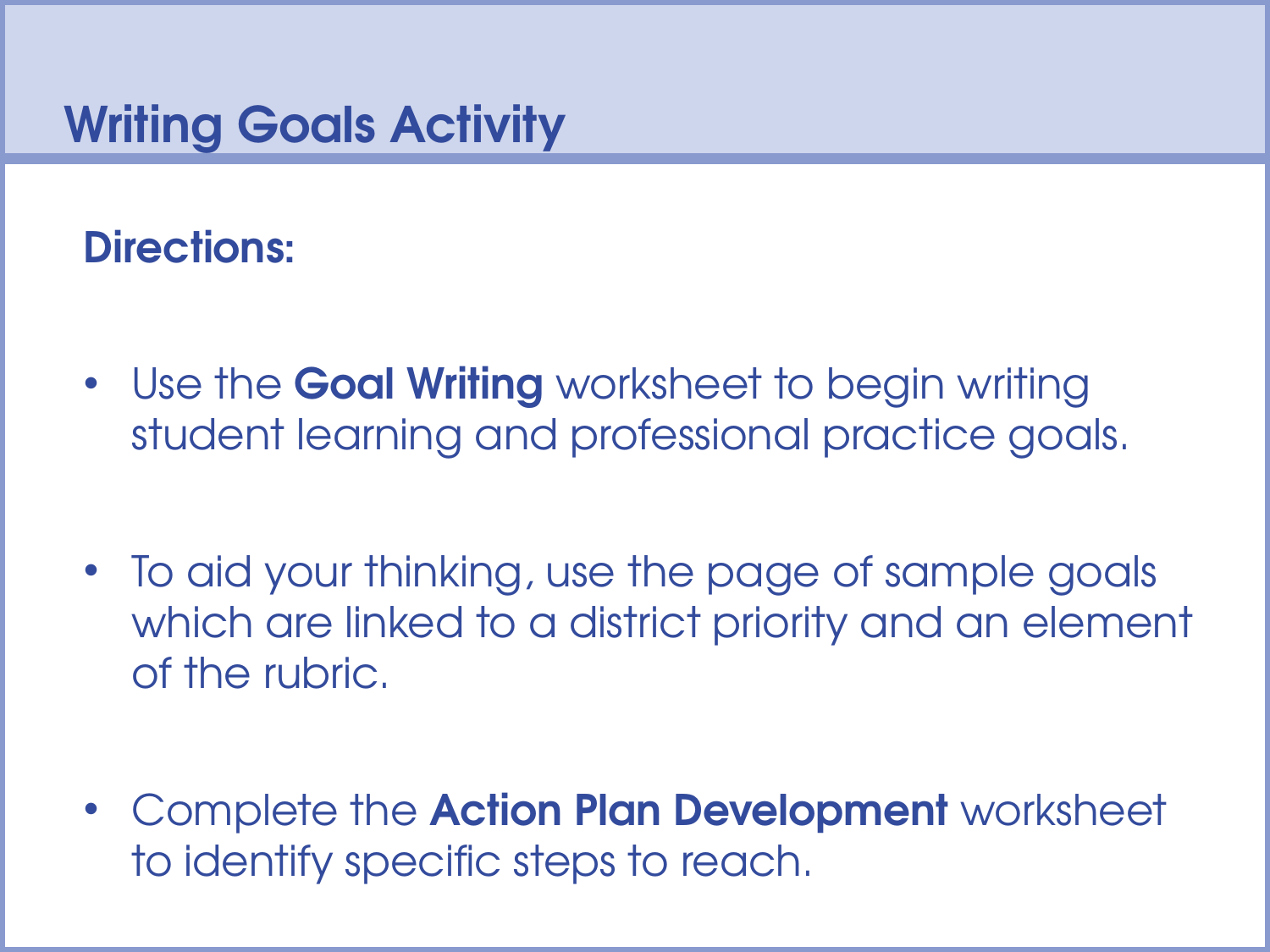

# Writing Goals Activity
Directions:

Use the Goal Writing worksheet to begin writing student learning and professional practice goals.

To aid your thinking, use the page of sample goals which are linked to a district priority and an element of the rubric.

Complete the Action Plan Development worksheet to identify specific steps to reach.